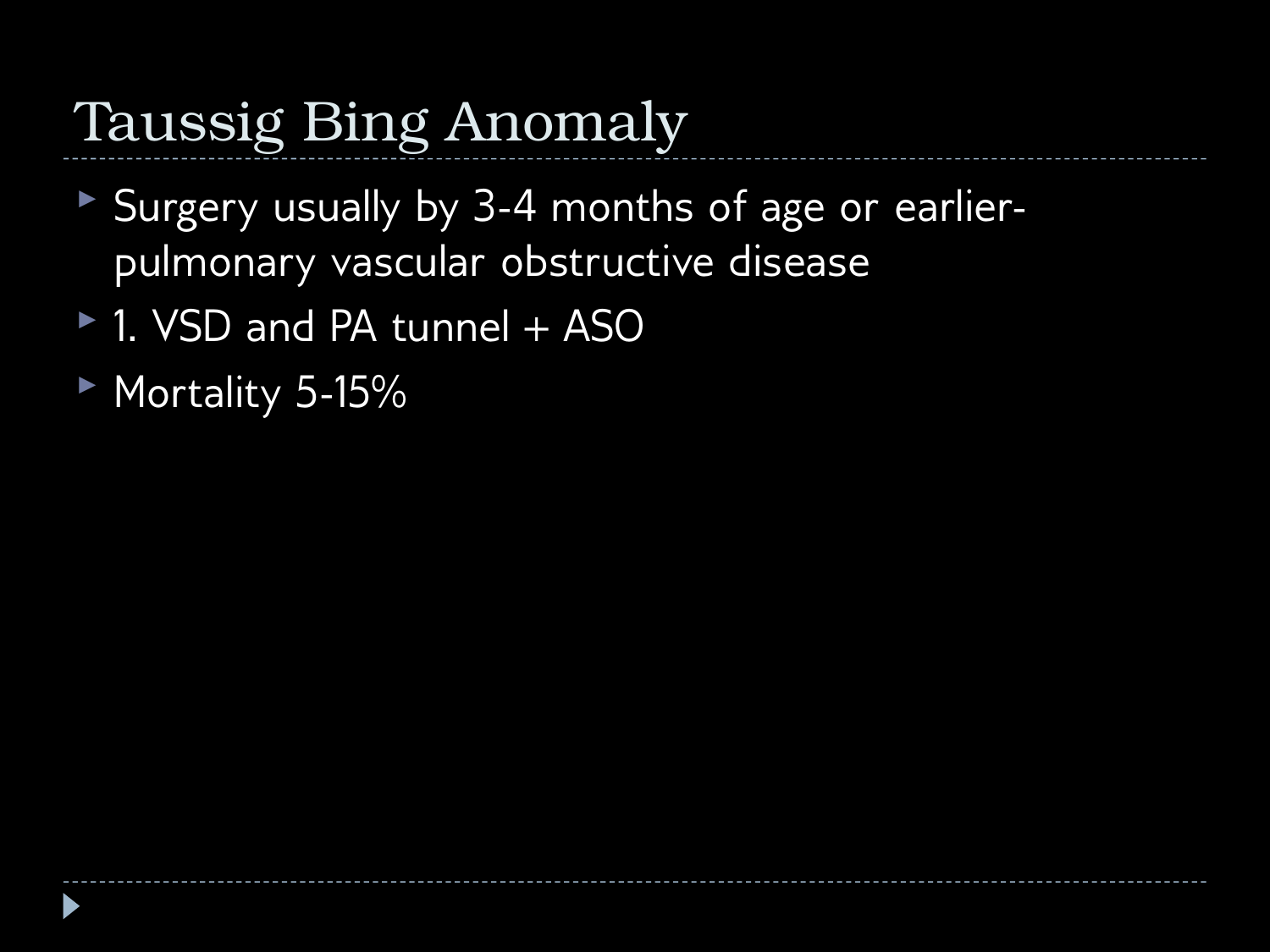

# Taussig Bing Anomaly
Surgery usually by 3-4 months of age or earlier- pulmonary vascular obstructive disease
1. VSD and PA tunnel + ASO
Mortality 5-15%